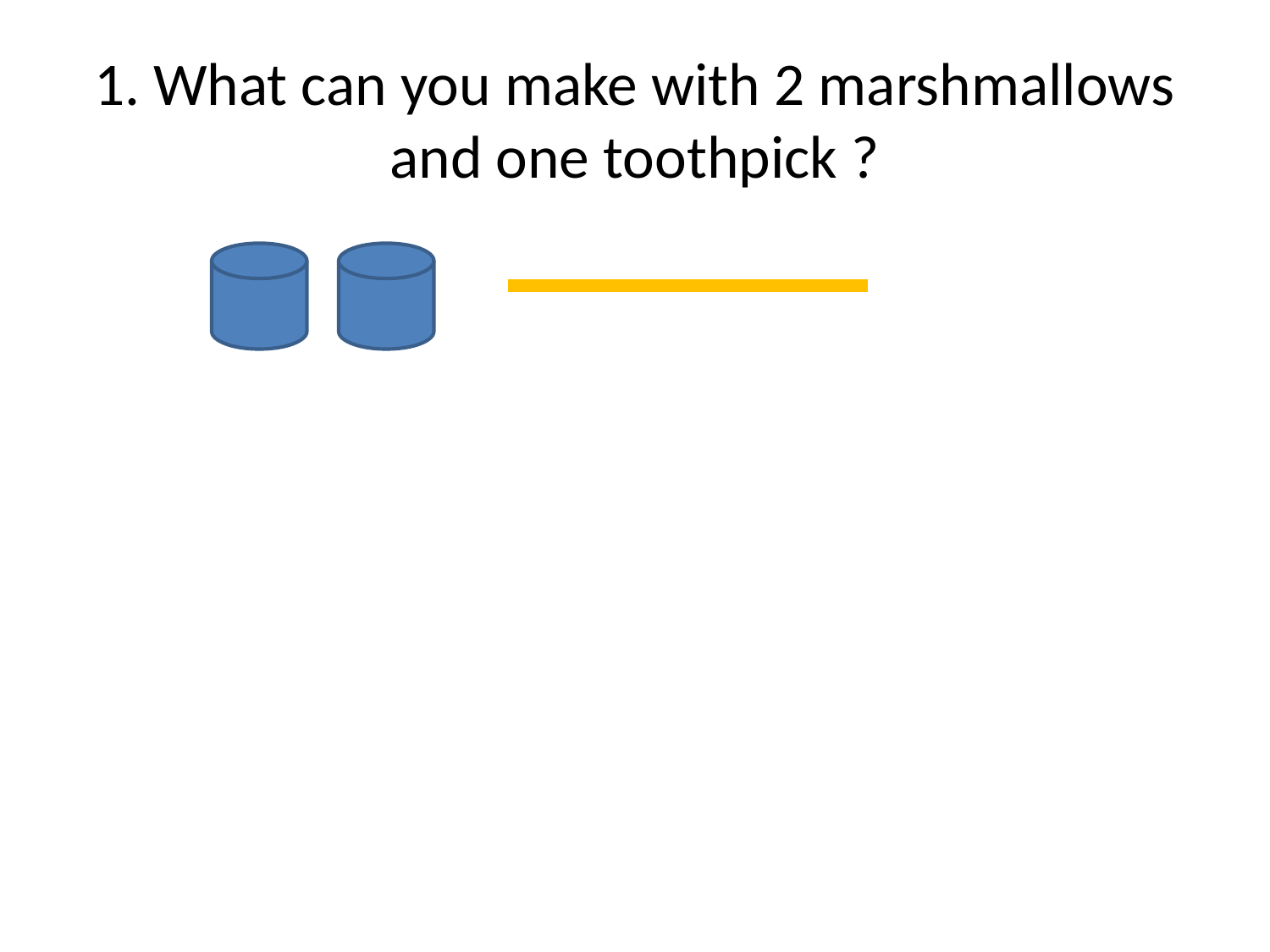

# 1. What can you make with 2 marshmallows and one toothpick ?